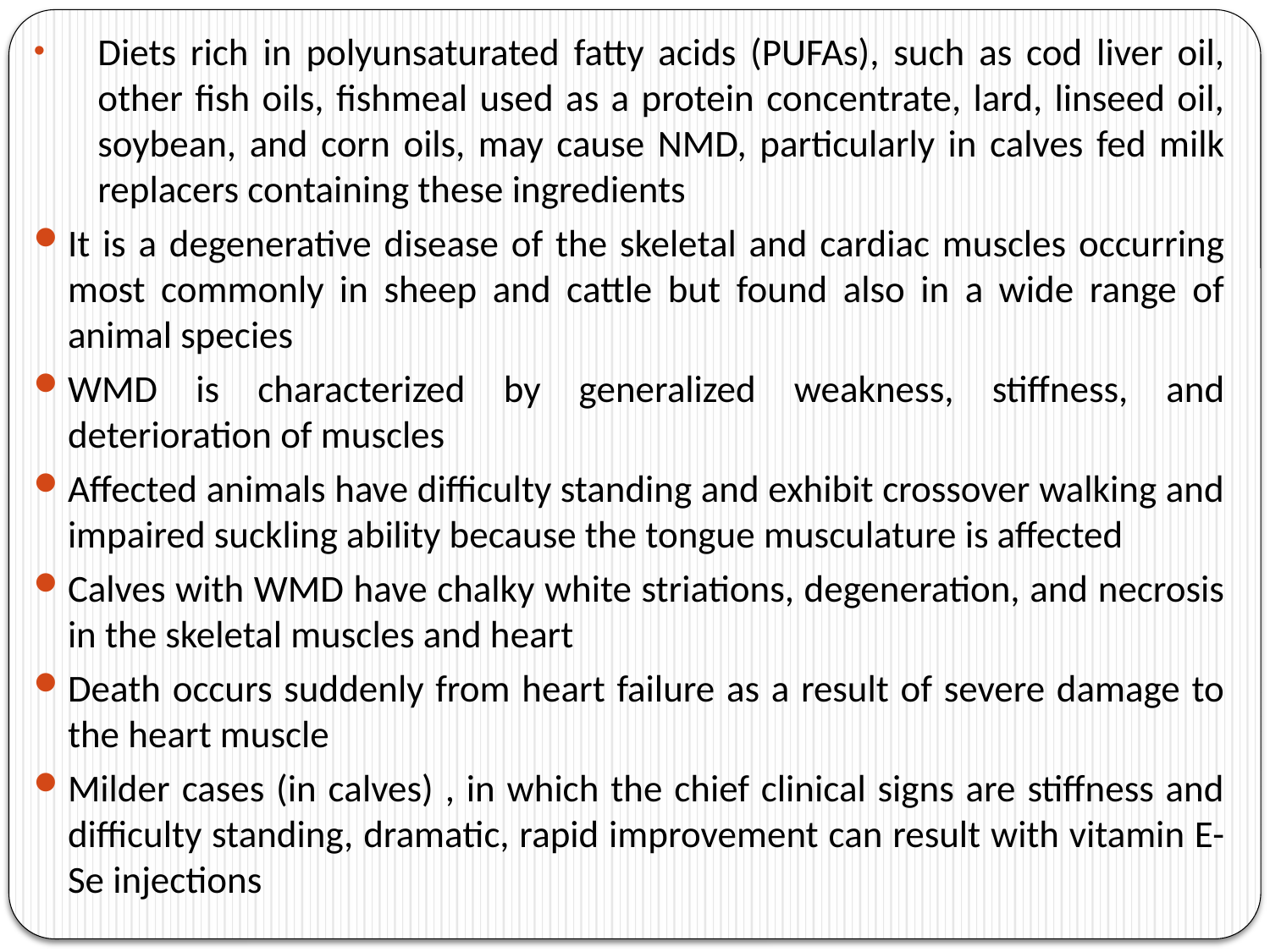

Diets rich in polyunsaturated fatty acids (PUFAs), such as cod liver oil, other fish oils, fishmeal used as a protein concentrate, lard, linseed oil, soybean, and corn oils, may cause NMD, particularly in calves fed milk replacers containing these ingredients
It is a degenerative disease of the skeletal and cardiac muscles occurring most commonly in sheep and cattle but found also in a wide range of animal species
WMD is characterized by generalized weakness, stiffness, and deterioration of muscles
Affected animals have difficulty standing and exhibit crossover walking and impaired suckling ability because the tongue musculature is affected
Calves with WMD have chalky white striations, degeneration, and necrosis in the skeletal muscles and heart
Death occurs suddenly from heart failure as a result of severe damage to the heart muscle
Milder cases (in calves) , in which the chief clinical signs are stiffness and difficulty standing, dramatic, rapid improvement can result with vitamin E-Se injections